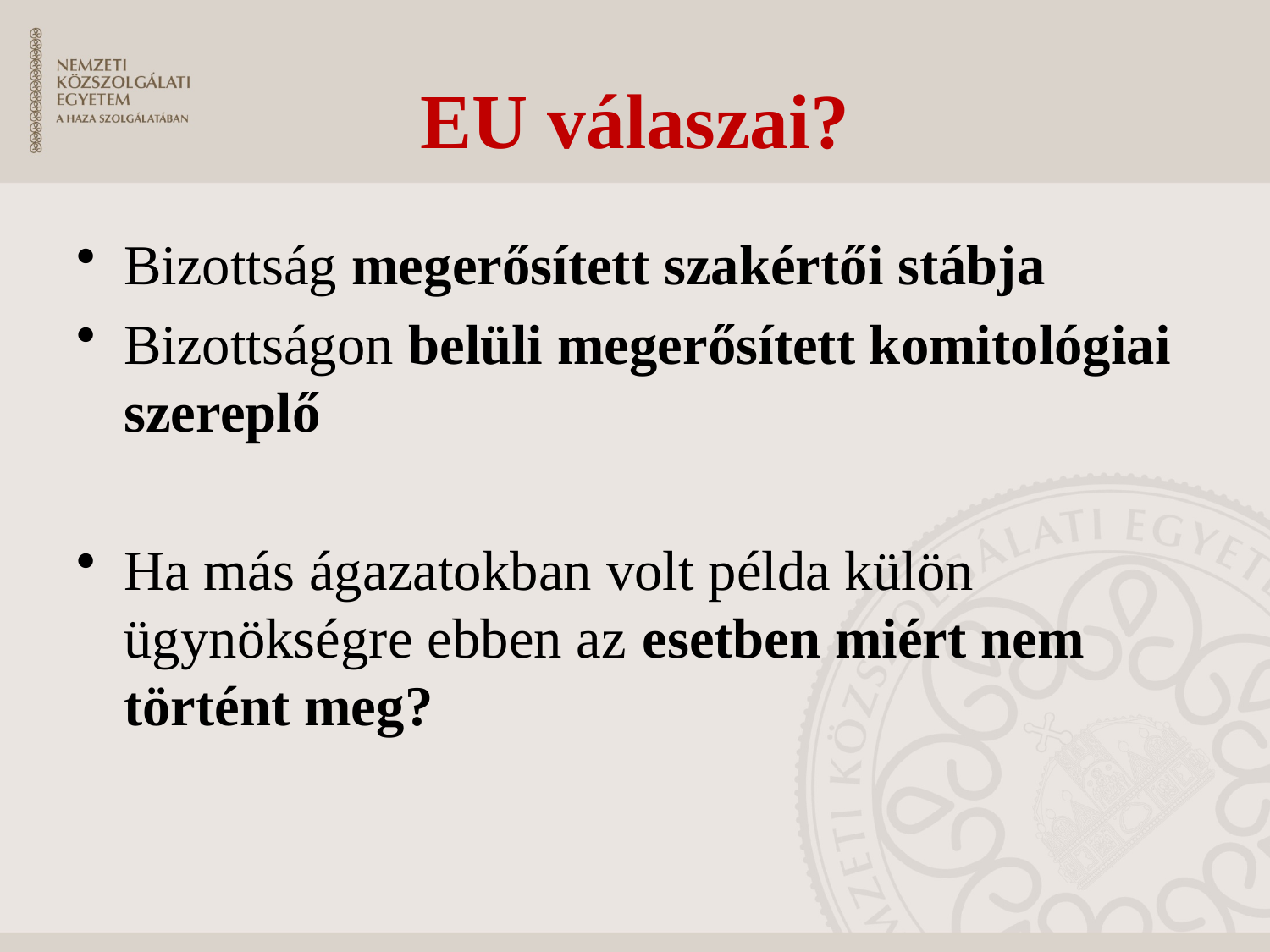

# EU válaszai?
Bizottság megerősített szakértői stábja
Bizottságon belüli megerősített komitológiai szereplő

Ha más ágazatokban volt példa külön ügynökségre ebben az esetben miért nem történt meg?